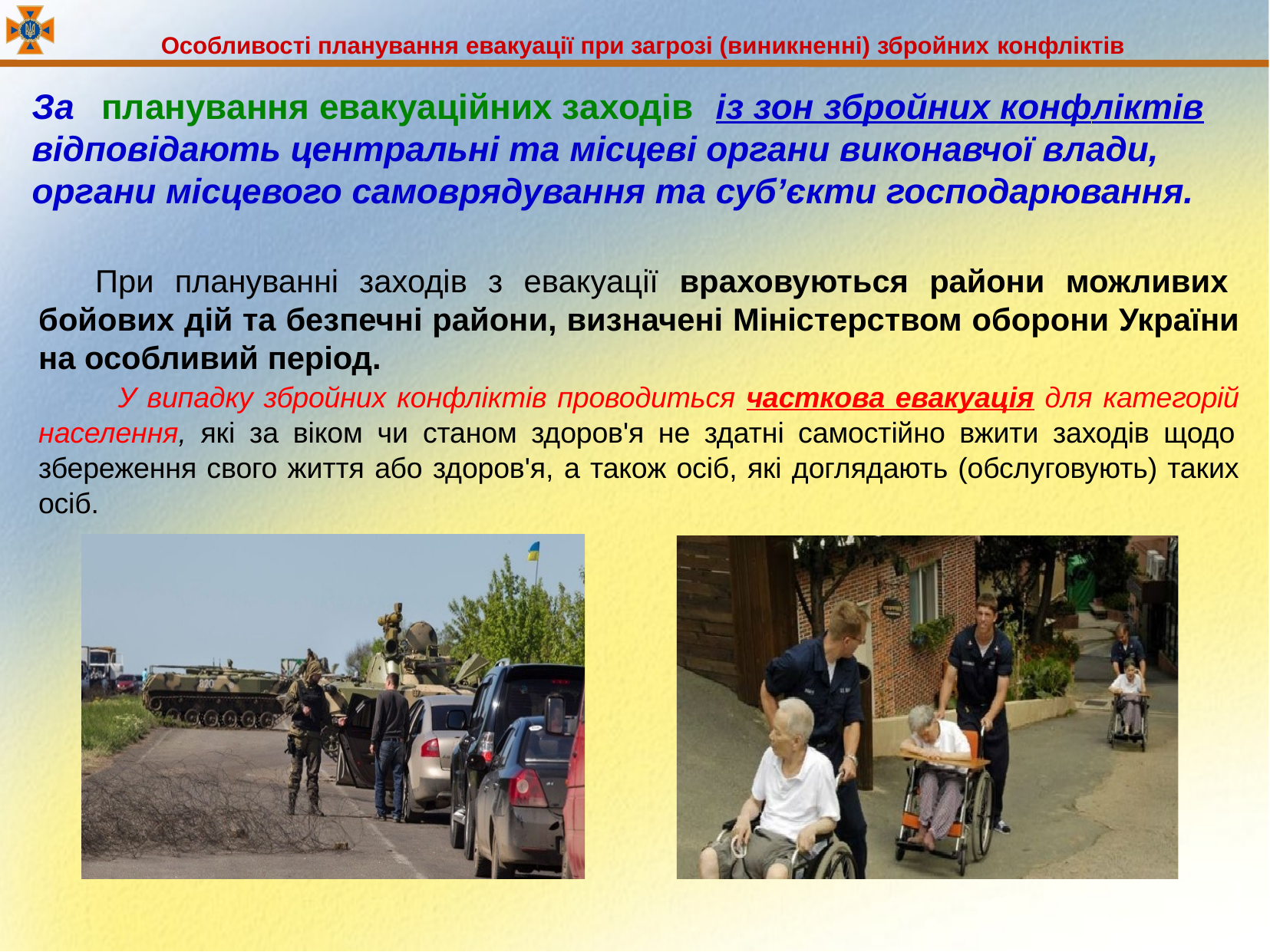

Особливості планування евакуації при загрозі (виникненні) збройних конфліктів

# За	планування евакуаційних заходів	із зон збройних конфліктів відповідають центральні та місцеві органи виконавчої влади, органи місцевого самоврядування та суб’єкти господарювання.

При плануванні заходів з евакуації враховуються райони можливих  бойових дій та безпечні райони, визначені Міністерством оборони України  на особливий період.
У випадку збройних конфліктів проводиться часткова евакуація для категорій  населення, які за віком чи станом здоров'я не здатні самостійно вжити заходів щодо  збереження свого життя або здоров'я, а також осіб, які доглядають (обслуговують) таких  осіб.